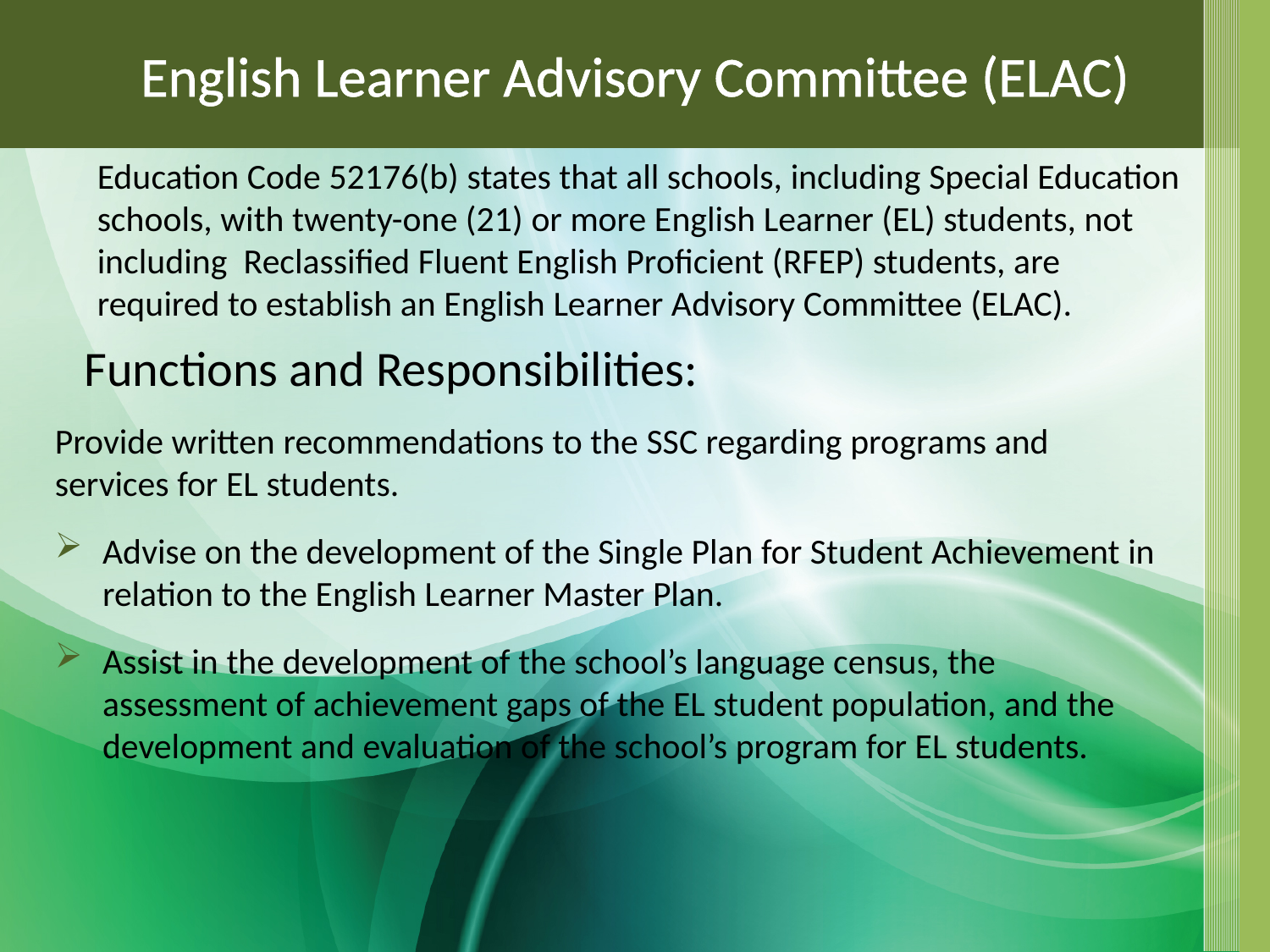

# English Learner Advisory Committee (ELAC)

Education Code 52176(b) states that all schools, including Special Education schools, with twenty-one (21) or more English Learner (EL) students, not including  Reclassified Fluent English Proficient (RFEP) students, are required to establish an English Learner Advisory Committee (ELAC).
Functions and Responsibilities:
Provide written recommendations to the SSC regarding programs and services for EL students.

Advise on the development of the Single Plan for Student Achievement in relation to the English Learner Master Plan.

Assist in the development of the school’s language census, the assessment of achievement gaps of the EL student population, and the development and evaluation of the school’s program for EL students.